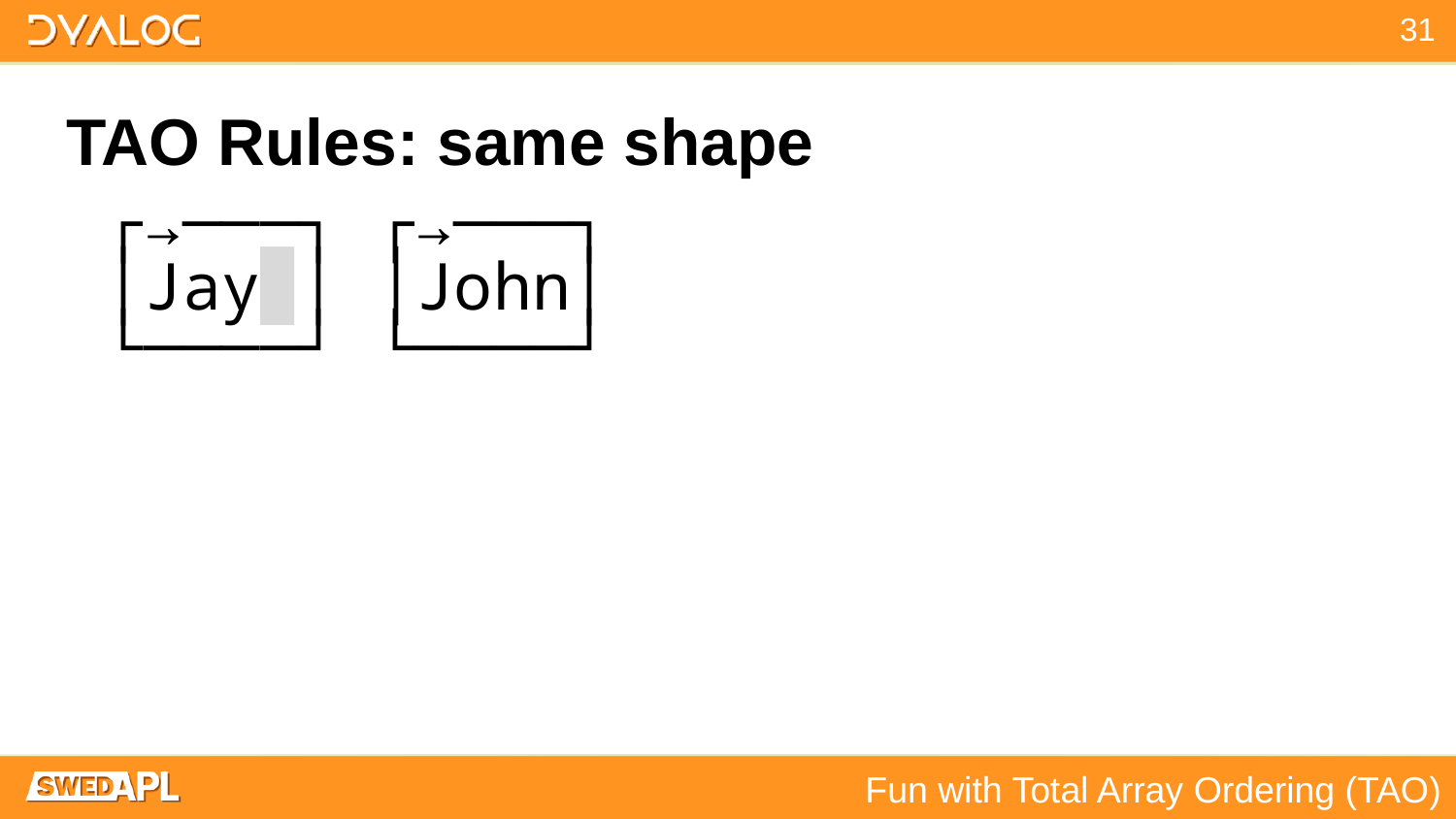

# TAO Rules: same shape
 ┌→───┐ ┌→───┐
 │Jay▉│ │John│
 └────┘ └────┘